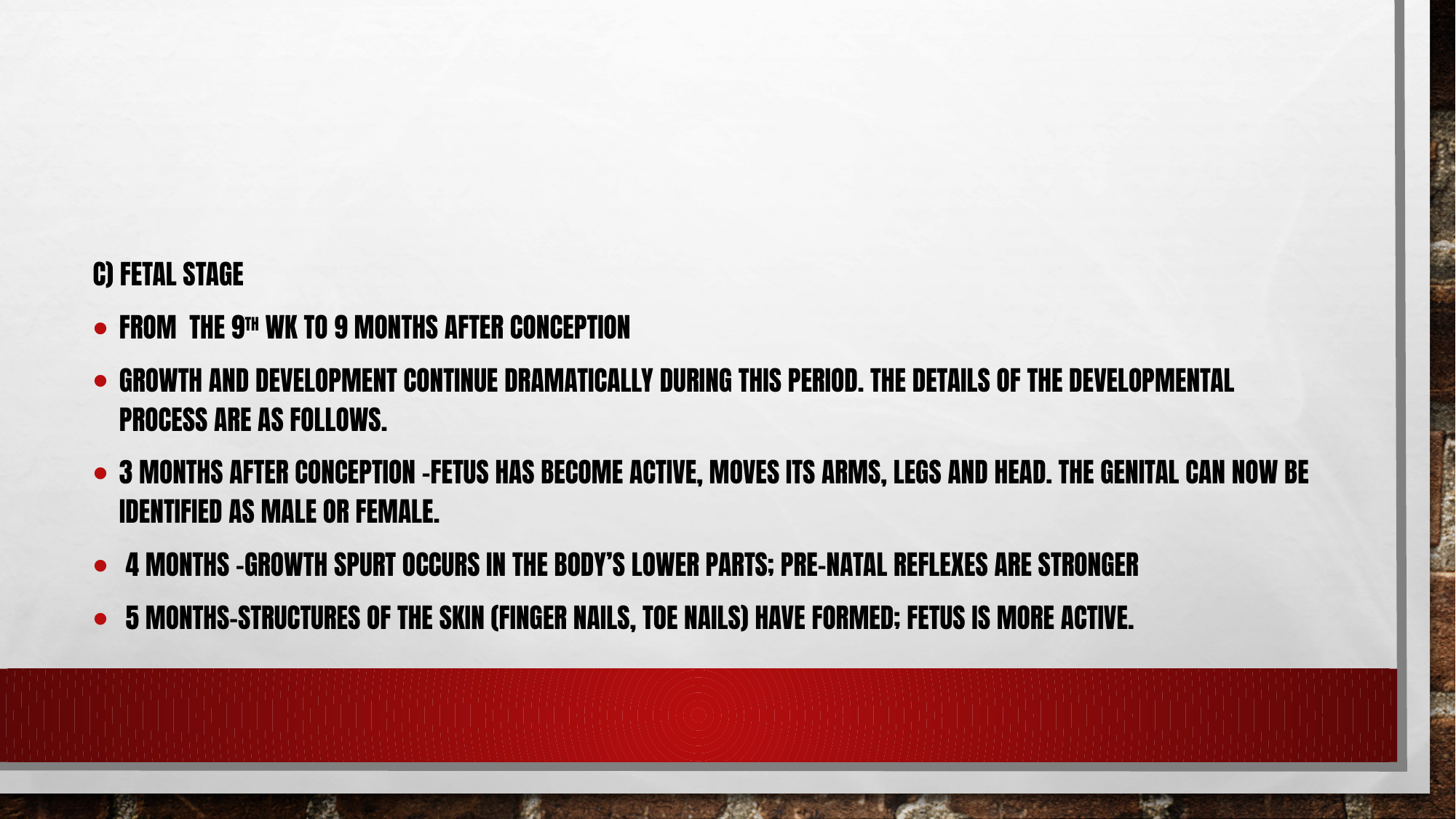

#
C) Fetal Stage
From  the 9th wk to 9 months after conception
Growth and development continue dramatically during this period. The details of the developmental process are as follows.
3 months after conception –fetus has become active, moves its arms, legs and head. The genital can now be identified as male or female.
 4 months –Growth spurt occurs in the body’s lower parts; pre-natal reflexes are stronger
 5 months-structures of the skin (finger nails, toe nails) have formed; fetus is more active.